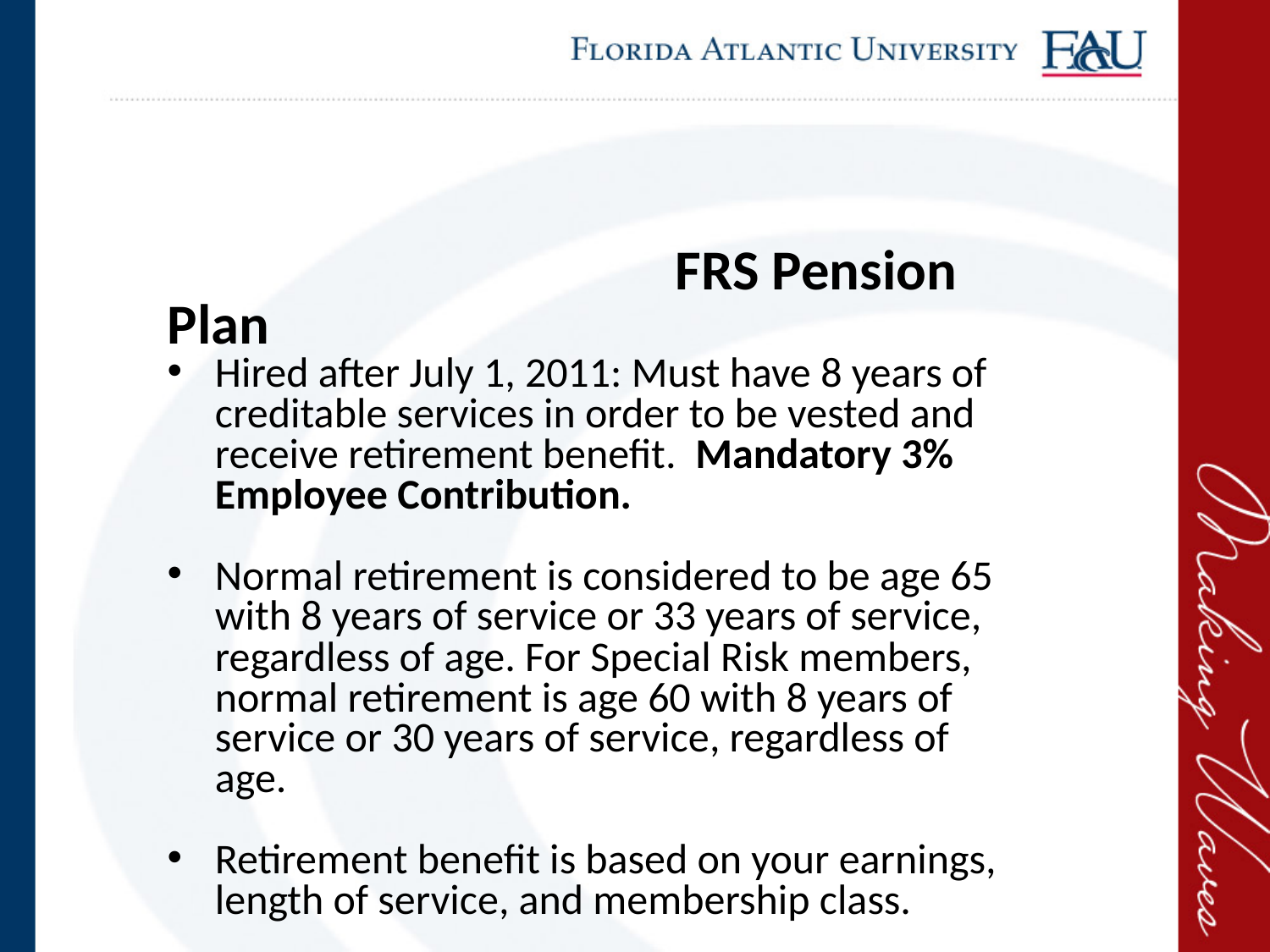

FRS Pension Plan
Hired after July 1, 2011: Must have 8 years of creditable services in order to be vested and receive retirement benefit.  Mandatory 3% Employee Contribution.

Normal retirement is considered to be age 65 with 8 years of service or 33 years of service, regardless of age. For Special Risk members, normal retirement is age 60 with 8 years of service or 30 years of service, regardless of age.

Retirement benefit is based on your earnings, length of service, and membership class.